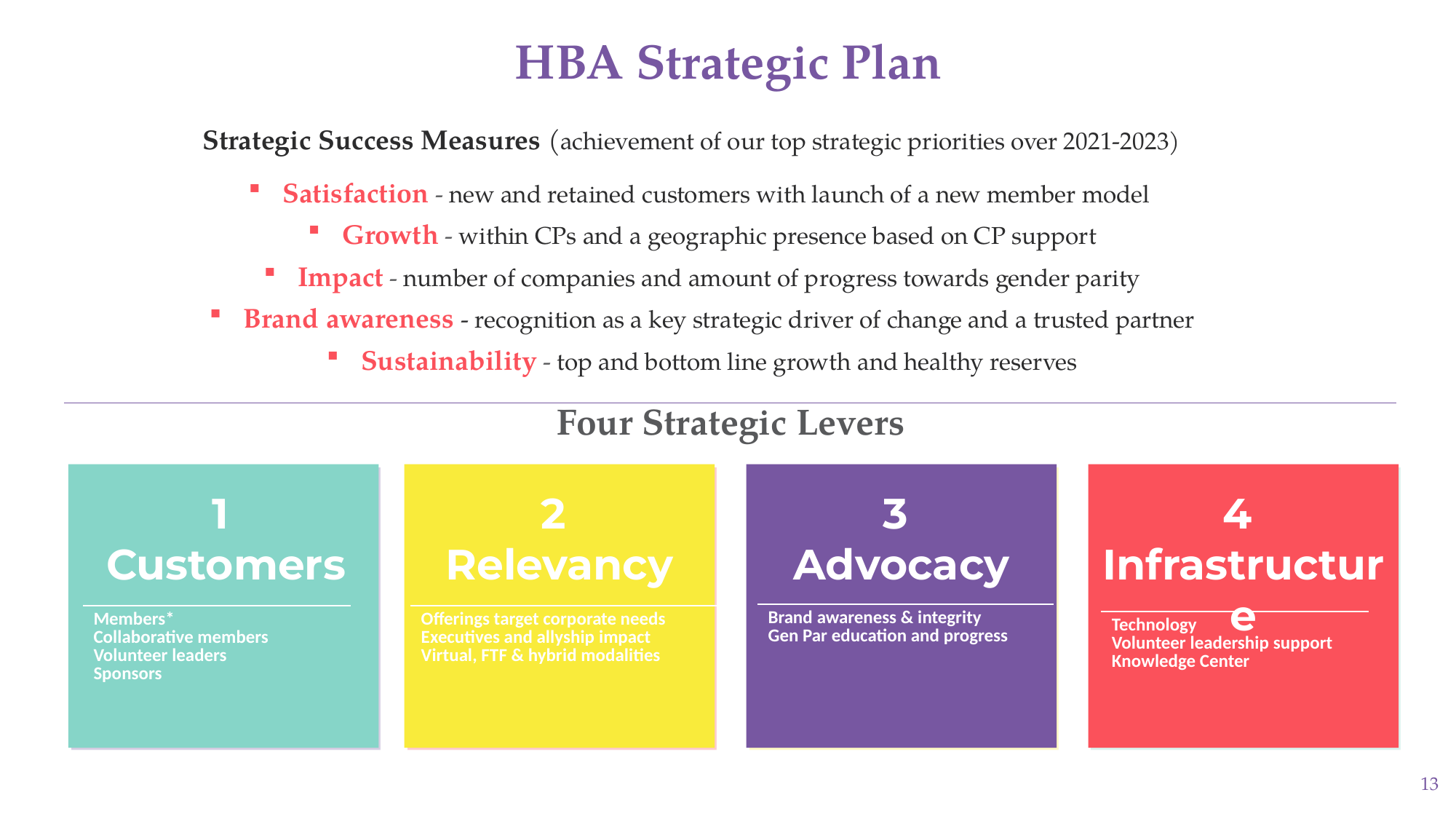

# HBA Strategic Plan
Strategic Success Measures (achievement of our top strategic priorities over 2021-2023)

Satisfaction - new and retained customers with launch of a new member model
Growth - within CPs and a geographic presence based on CP support
Impact - number of companies and amount of progress towards gender parity
Brand awareness - recognition as a key strategic driver of change and a trusted partner
Sustainability - top and bottom line growth and healthy reserves
| Four Strategic Levers |
| --- |
1
Customers
2
Relevancy

3
Advocacy
4
Infrastructure
| Brand awareness & integrity Gen Par education and progress |
| --- |
| Members\* Collaborative members Volunteer leaders Sponsors |
| --- |
| Offerings target corporate needs Executives and allyship impact Virtual, FTF & hybrid modalities |
| --- |
| Technology Volunteer leadership support Knowledge Center |
| --- |
13